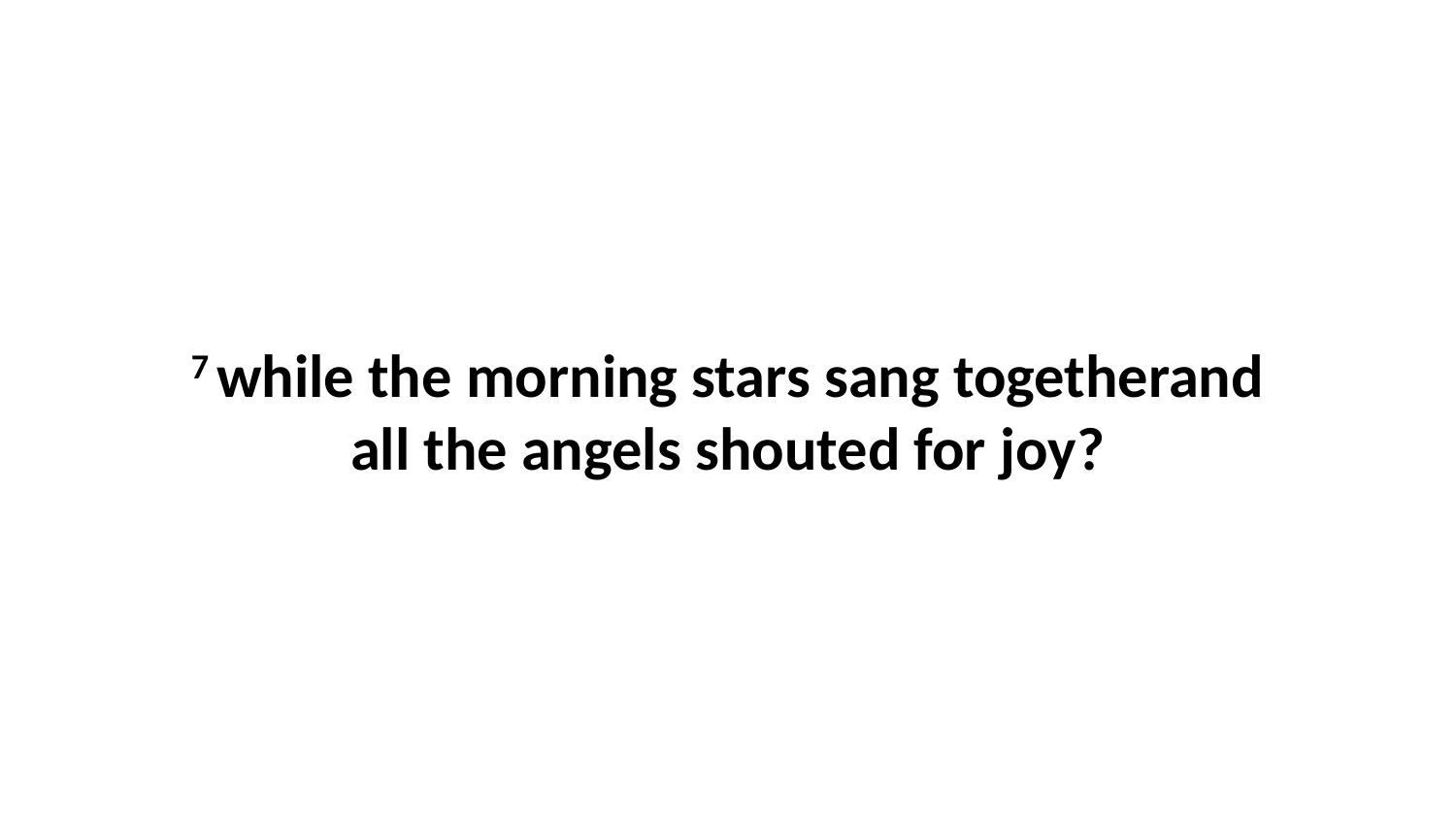

7 while the morning stars sang togetherand all the angels shouted for joy?